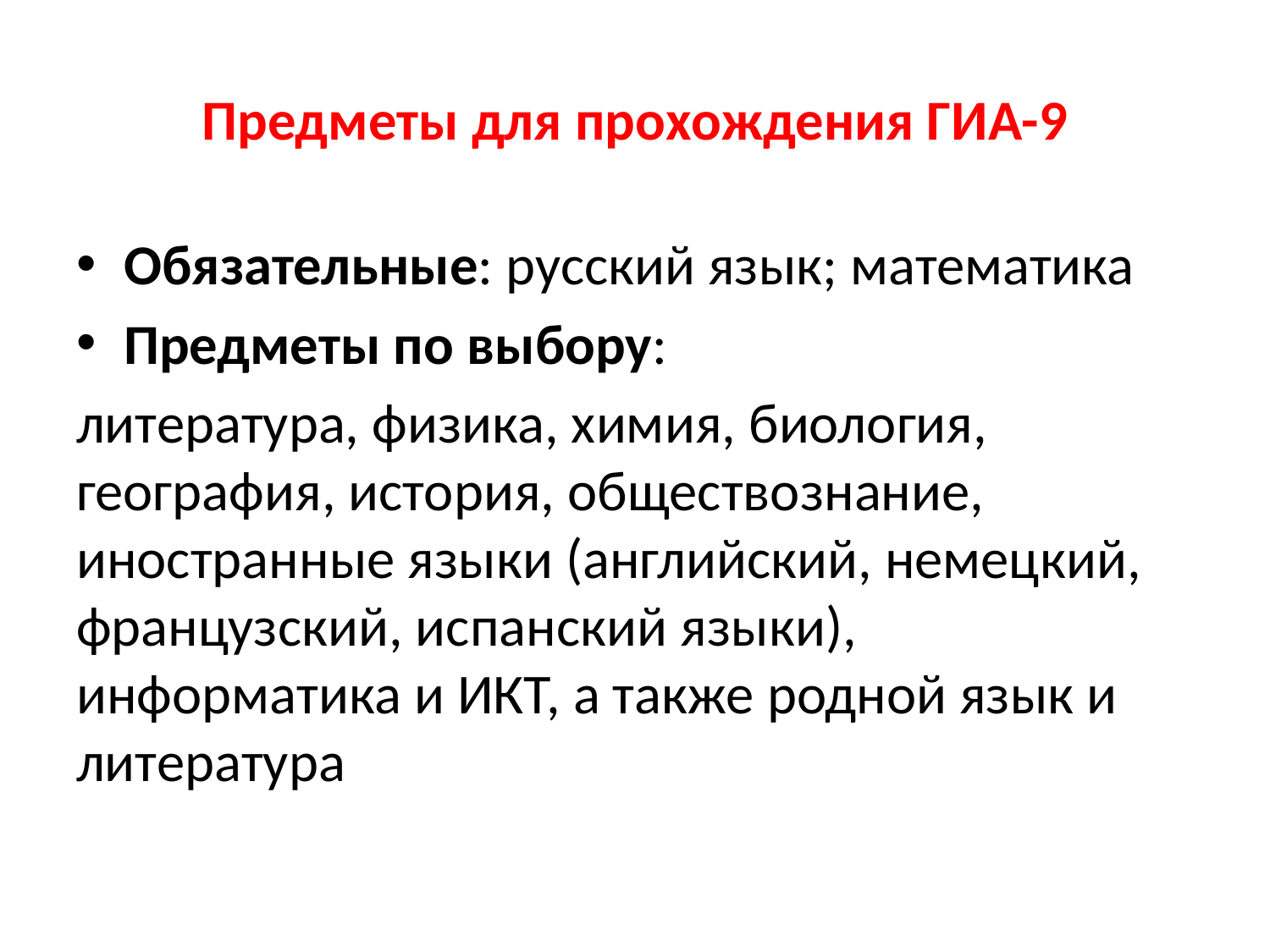

# Предметы для прохождения ГИА-9
Обязательные: русский язык; математика
Предметы по выбору:
литература, физика, химия, биология, география, история, обществознание, иностранные языки (английский, немецкий, французский, испанский языки), информатика и ИКТ, а также родной язык и литература